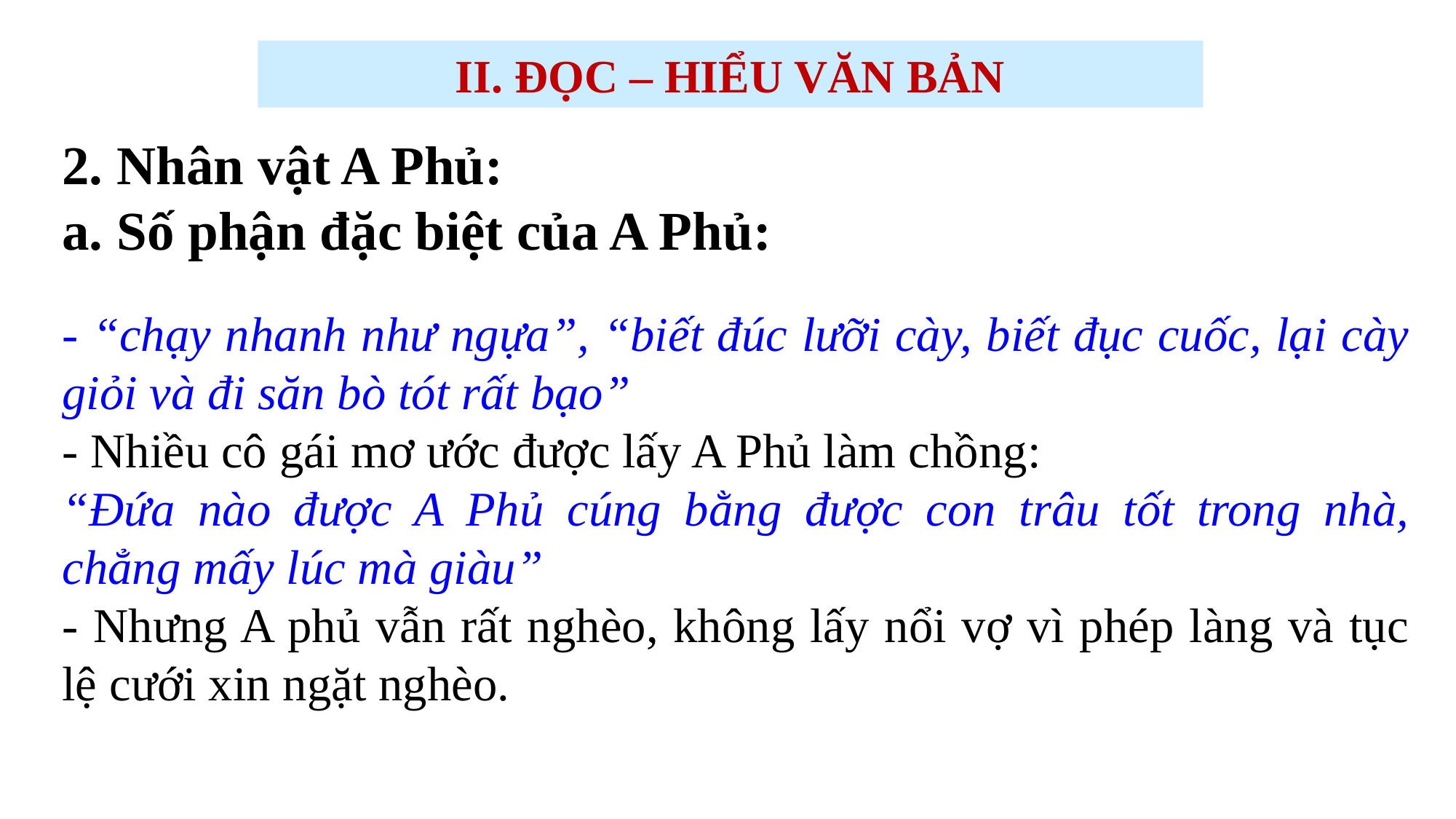

II. ĐỌC – HIỂU VĂN BẢN
2. Nhân vật A Phủ:
a. Số phận đặc biệt của A Phủ:

- “chạy nhanh như ngựa”, “biết đúc lưỡi cày, biết đục cuốc, lại cày giỏi và đi săn bò tót rất bạo”
- Nhiều cô gái mơ ước được lấy A Phủ làm chồng:
“Đứa nào được A Phủ cúng bằng được con trâu tốt trong nhà, chẳng mấy lúc mà giàu”
- Nhưng A phủ vẫn rất nghèo, không lấy nổi vợ vì phép làng và tục lệ cưới xin ngặt nghèo.